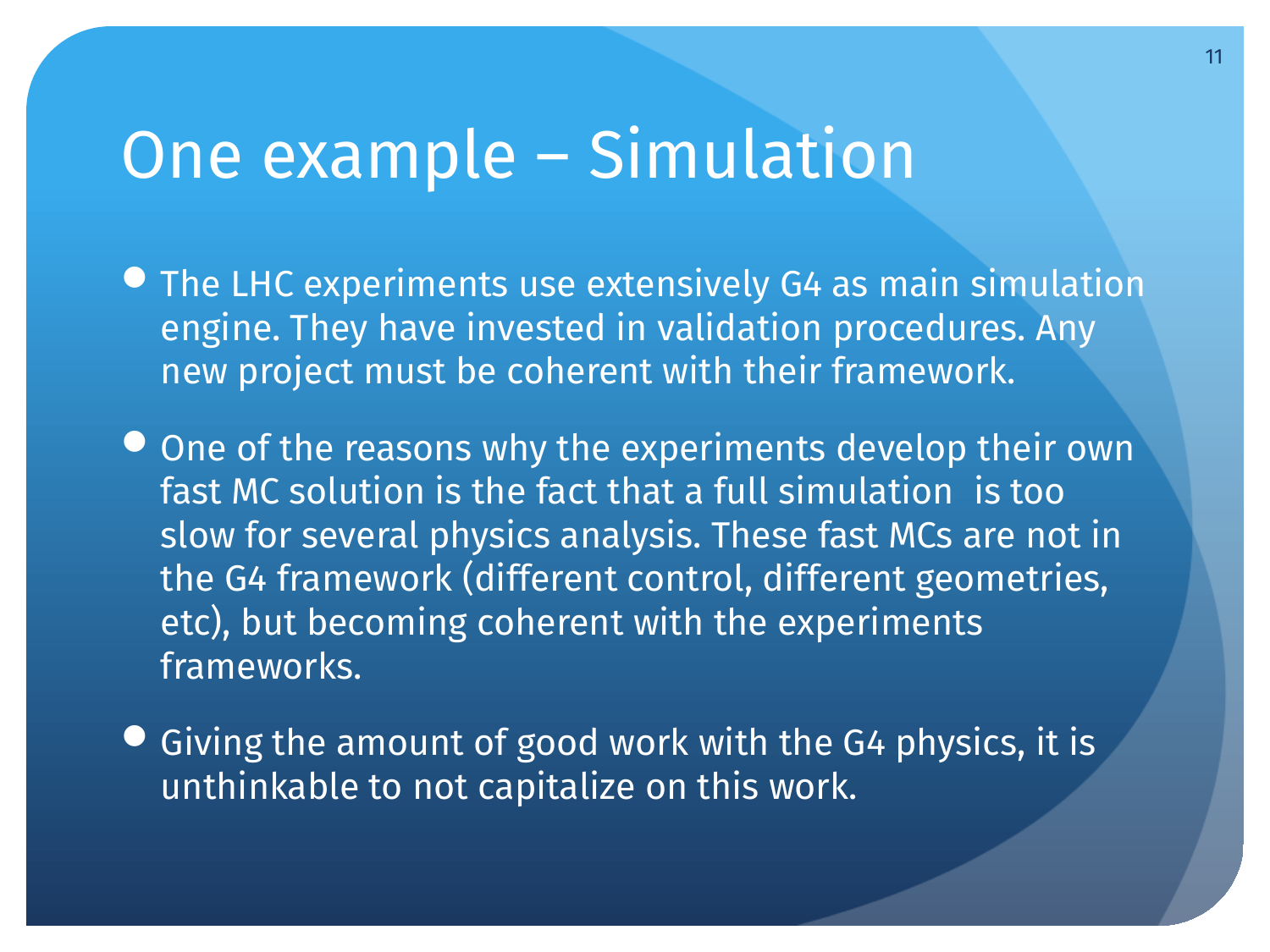

11
# One example – Simulation
The LHC experiments use extensively G4 as main simulation engine. They have invested in validation procedures. Any new project must be coherent with their framework.
One of the reasons why the experiments develop their own fast MC solution is the fact that a full simulation  is too slow for several physics analysis. These fast MCs are not in the G4 framework (different control, different geometries, etc), but becoming coherent with the experiments frameworks.
Giving the amount of good work with the G4 physics, it is unthinkable to not capitalize on this work.